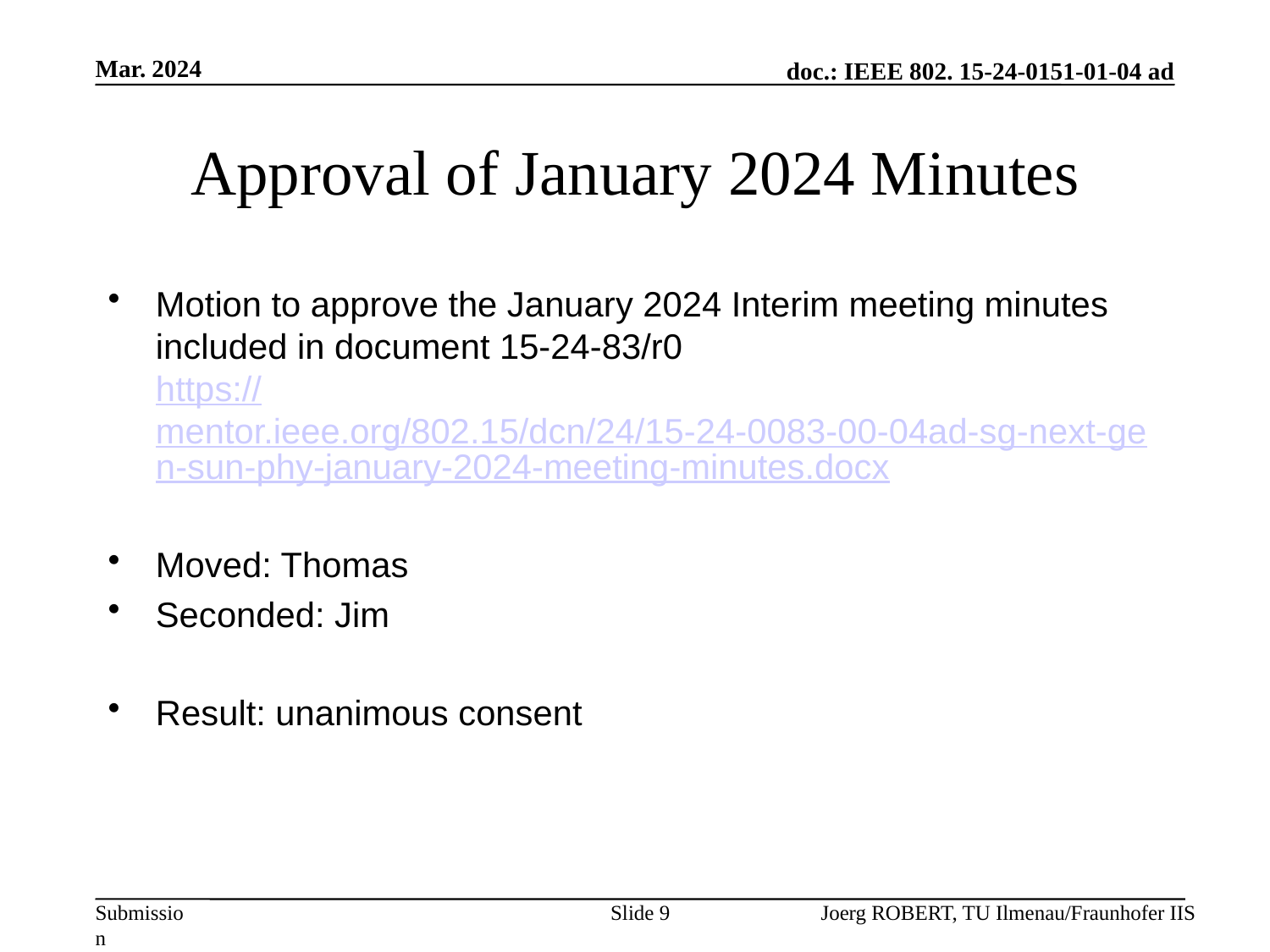

Mar. 2024
# Approval of January 2024 Minutes
Motion to approve the January 2024 Interim meeting minutes included in document 15-24-83/r0
https://mentor.ieee.org/802.15/dcn/24/15-24-0083-00-04ad-sg-next-gen-sun-phy-january-2024-meeting-minutes.docx

Moved: Thomas
Seconded: Jim

Result: unanimous consent
Slide 9
Joerg ROBERT, TU Ilmenau/Fraunhofer IIS